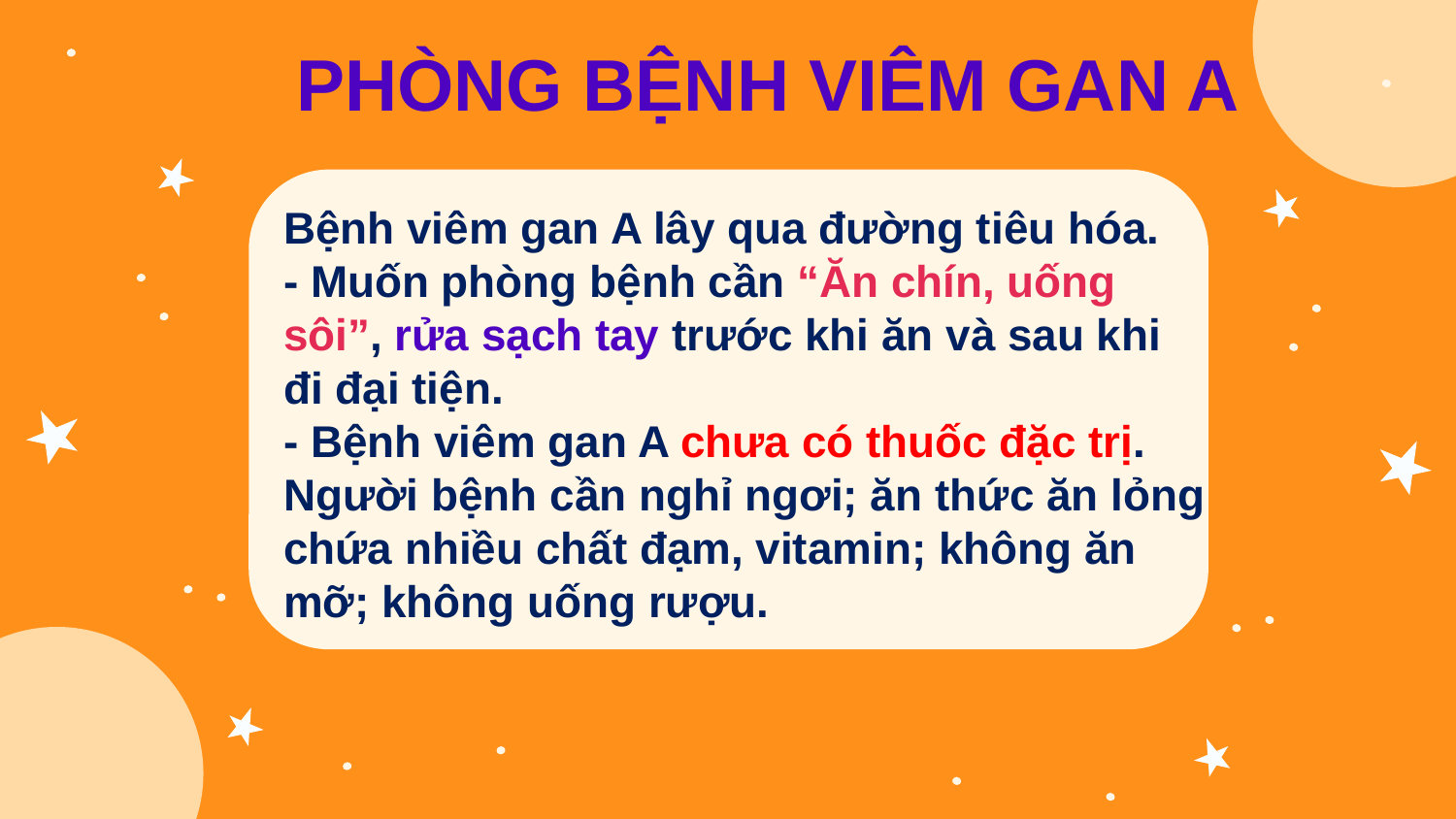

PHÒNG BỆNH VIÊM GAN A
Bệnh viêm gan A lây qua đường tiêu hóa.
- Muốn phòng bệnh cần “Ăn chín, uống sôi”, rửa sạch tay trước khi ăn và sau khi đi đại tiện.
- Bệnh viêm gan A chưa có thuốc đặc trị. Người bệnh cần nghỉ ngơi; ăn thức ăn lỏng chứa nhiều chất đạm, vitamin; không ăn mỡ; không uống rượu.